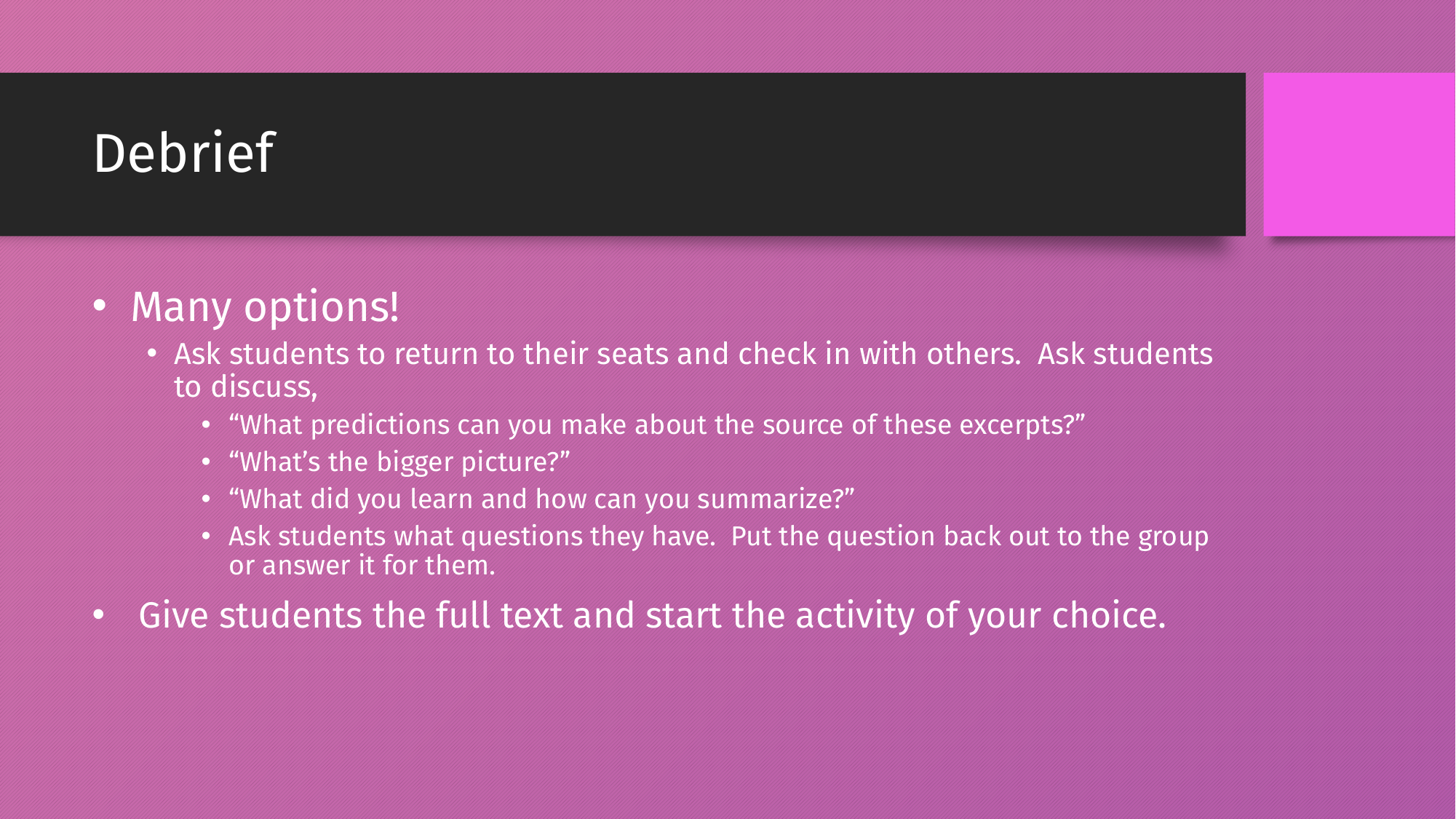

# Debrief
 Many options!
Ask students to return to their seats and check in with others.  Ask students to discuss,
“What predictions can you make about the source of these excerpts?”
“What’s the bigger picture?”
“What did you learn and how can you summarize?”
Ask students what questions they have.  Put the question back out to the group or answer it for them.
  Give students the full text and start the activity of your choice.